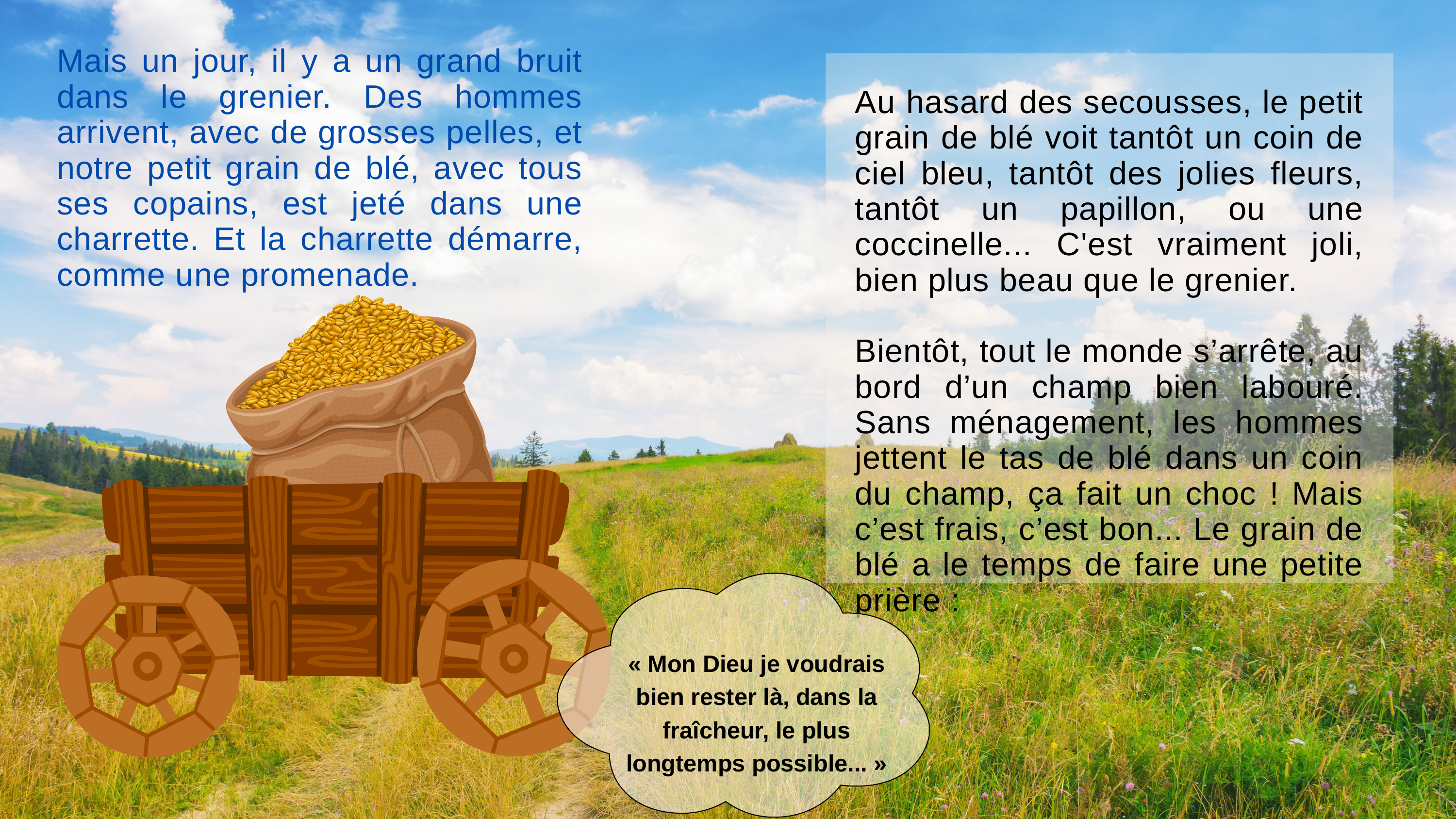

Mais un jour, il y a un grand bruit dans le grenier. Des hommes arrivent, avec de grosses pelles, et notre petit grain de blé, avec tous ses copains, est jeté dans une charrette. Et la charrette démarre, comme une promenade.

Au hasard des secousses, le petit grain de blé voit tantôt un coin de ciel bleu, tantôt des jolies fleurs, tantôt un papillon, ou une coccinelle... C'est vraiment joli, bien plus beau que le grenier.

Bientôt, tout le monde s’arrête, au bord d’un champ bien labouré. Sans ménagement, les hommes jettent le tas de blé dans un coin du champ, ça fait un choc ! Mais c’est frais, c’est bon... Le grain de blé a le temps de faire une petite prière :

« Mon Dieu je voudrais bien rester là, dans la fraîcheur, le plus longtemps possible... »